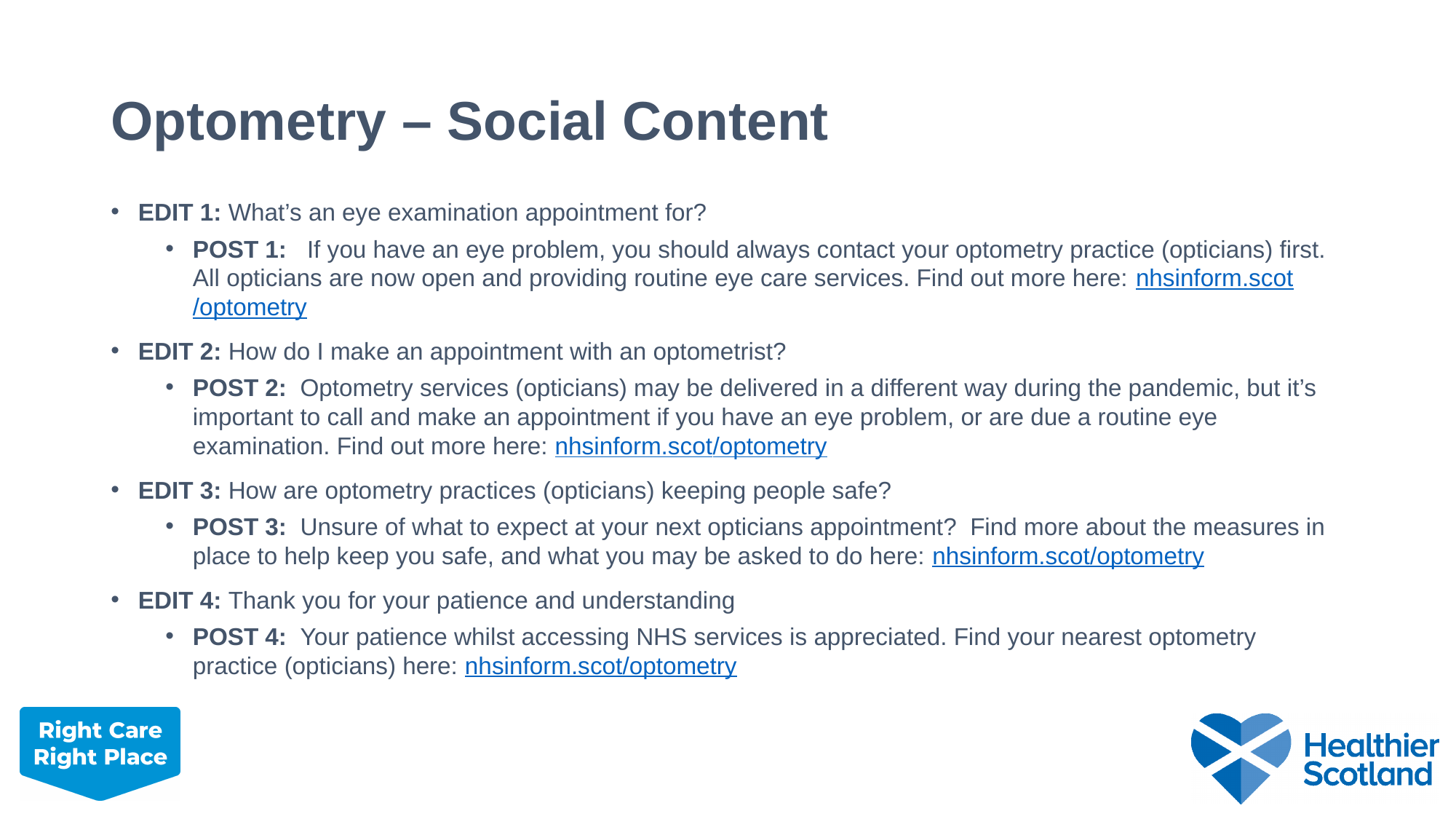

# Optometry – Social Content
EDIT 1: What’s an eye examination appointment for?
POST 1:   If you have an eye problem, you should always contact your optometry practice (opticians) first.  All opticians are now open and providing routine eye care services. Find out more here: nhsinform.scot/optometry
EDIT 2: How do I make an appointment with an optometrist?
POST 2:  Optometry services (opticians) may be delivered in a different way during the pandemic, but it’s important to call and make an appointment if you have an eye problem, or are due a routine eye examination. Find out more here: nhsinform.scot/optometry
EDIT 3: How are optometry practices (opticians) keeping people safe?
POST 3:  Unsure of what to expect at your next opticians appointment?  Find more about the measures in place to help keep you safe, and what you may be asked to do here: nhsinform.scot/optometry
EDIT 4: Thank you for your patience and understanding
POST 4:  Your patience whilst accessing NHS services is appreciated. Find your nearest optometry practice (opticians) here: nhsinform.scot/optometry